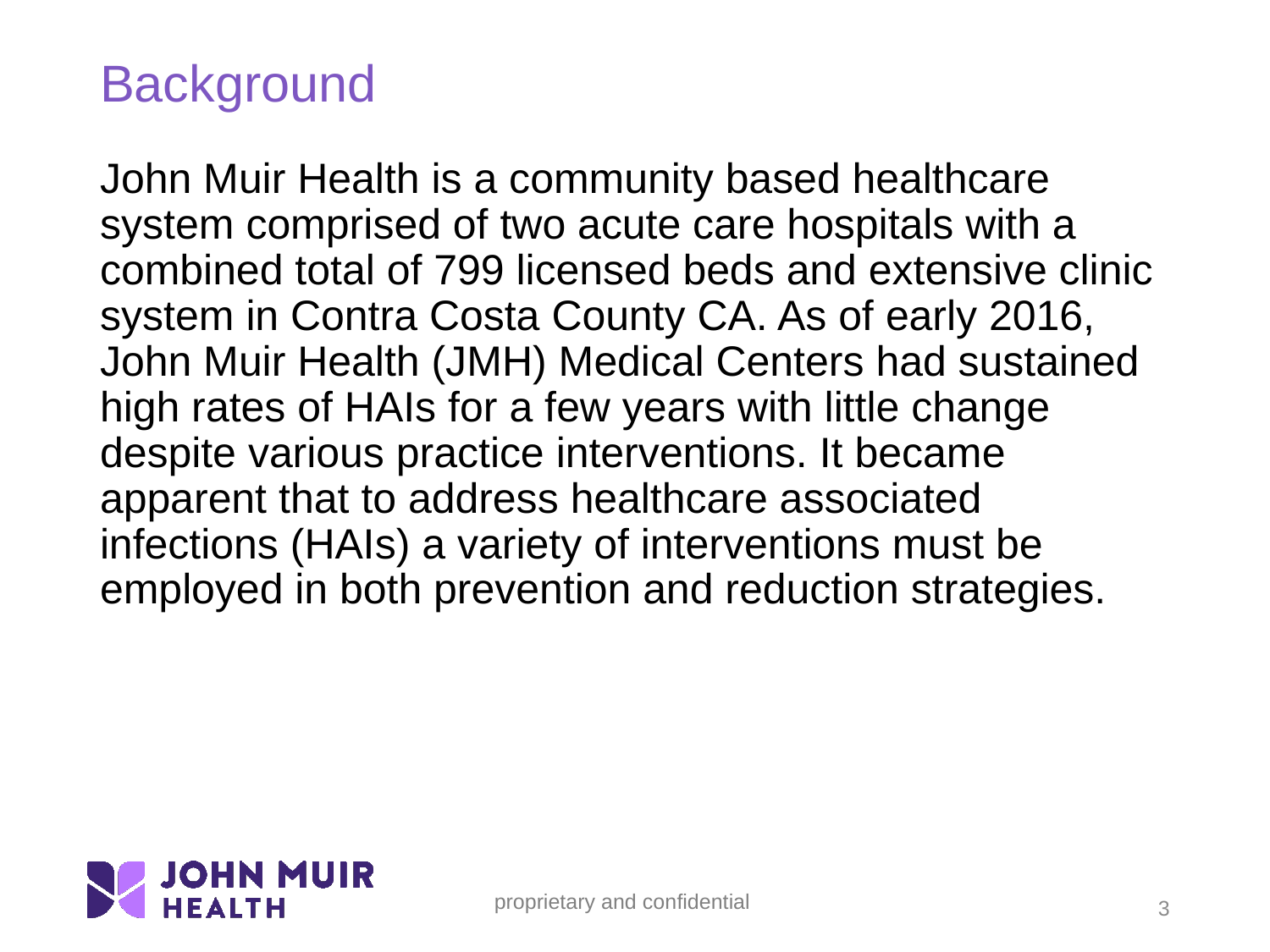

# Background
John Muir Health is a community based healthcare system comprised of two acute care hospitals with a combined total of 799 licensed beds and extensive clinic system in Contra Costa County CA. As of early 2016, John Muir Health (JMH) Medical Centers had sustained high rates of HAIs for a few years with little change despite various practice interventions. It became apparent that to address healthcare associated infections (HAIs) a variety of interventions must be employed in both prevention and reduction strategies.
3